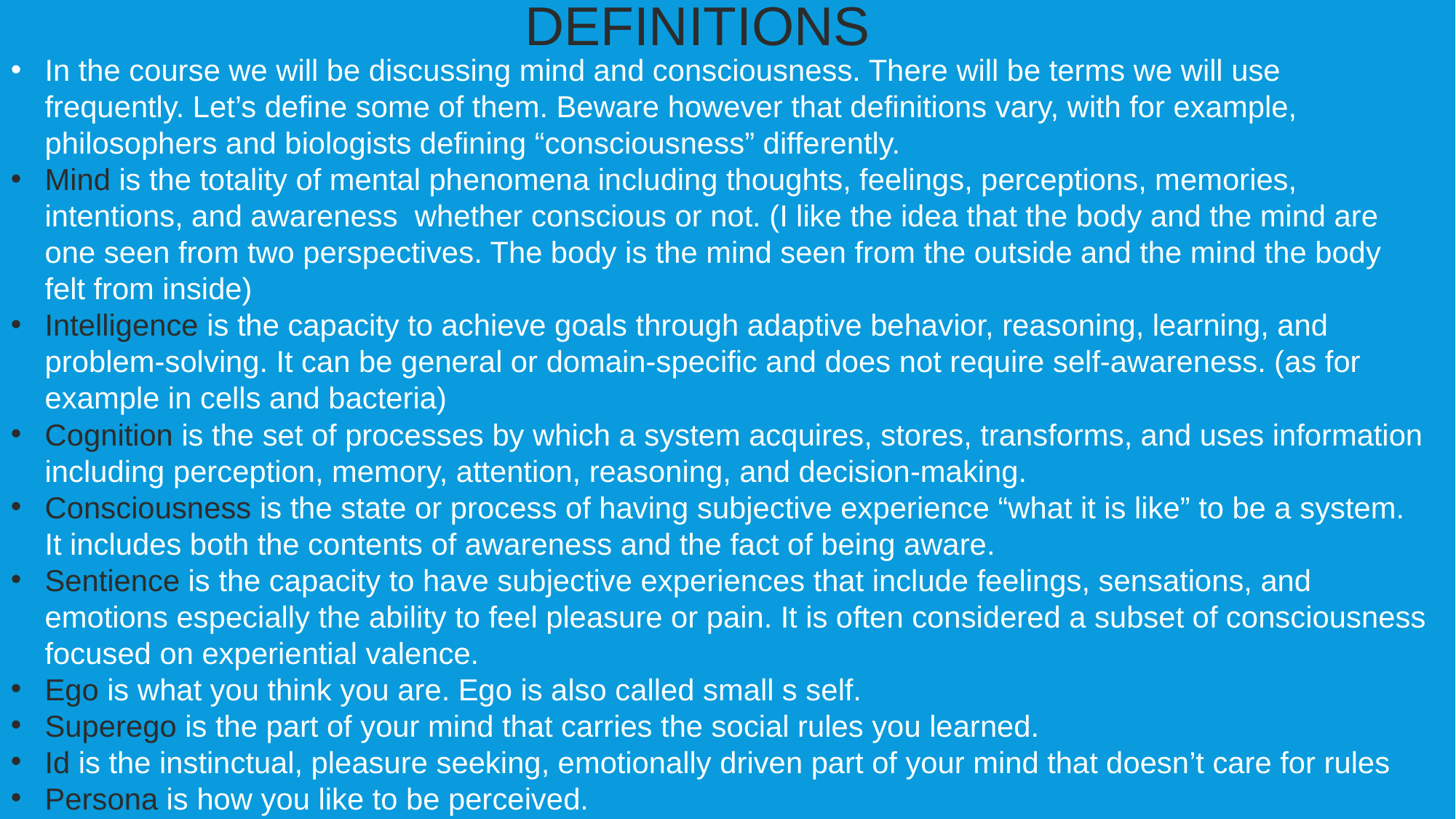

DEFINITIONS
In the course we will be discussing mind and consciousness. There will be terms we will use frequently. Let’s define some of them. Beware however that definitions vary, with for example, philosophers and biologists defining “consciousness” differently.
Mind is the totality of mental phenomena including thoughts, feelings, perceptions, memories, intentions, and awareness  whether conscious or not. (I like the idea that the body and the mind are one seen from two perspectives. The body is the mind seen from the outside and the mind the body felt from inside)
Intelligence is the capacity to achieve goals through adaptive behavior, reasoning, learning, and problem-solving. It can be general or domain-specific and does not require self-awareness. (as for example in cells and bacteria)
Cognition is the set of processes by which a system acquires, stores, transforms, and uses information including perception, memory, attention, reasoning, and decision-making.
Consciousness is the state or process of having subjective experience “what it is like” to be a system. It includes both the contents of awareness and the fact of being aware.
Sentience is the capacity to have subjective experiences that include feelings, sensations, and emotions especially the ability to feel pleasure or pain. It is often considered a subset of consciousness focused on experiential valence.
Ego is what you think you are. Ego is also called small s self.
Superego is the part of your mind that carries the social rules you learned.
Id is the instinctual, pleasure seeking, emotionally driven part of your mind that doesn’t care for rules
Persona is how you like to be perceived.